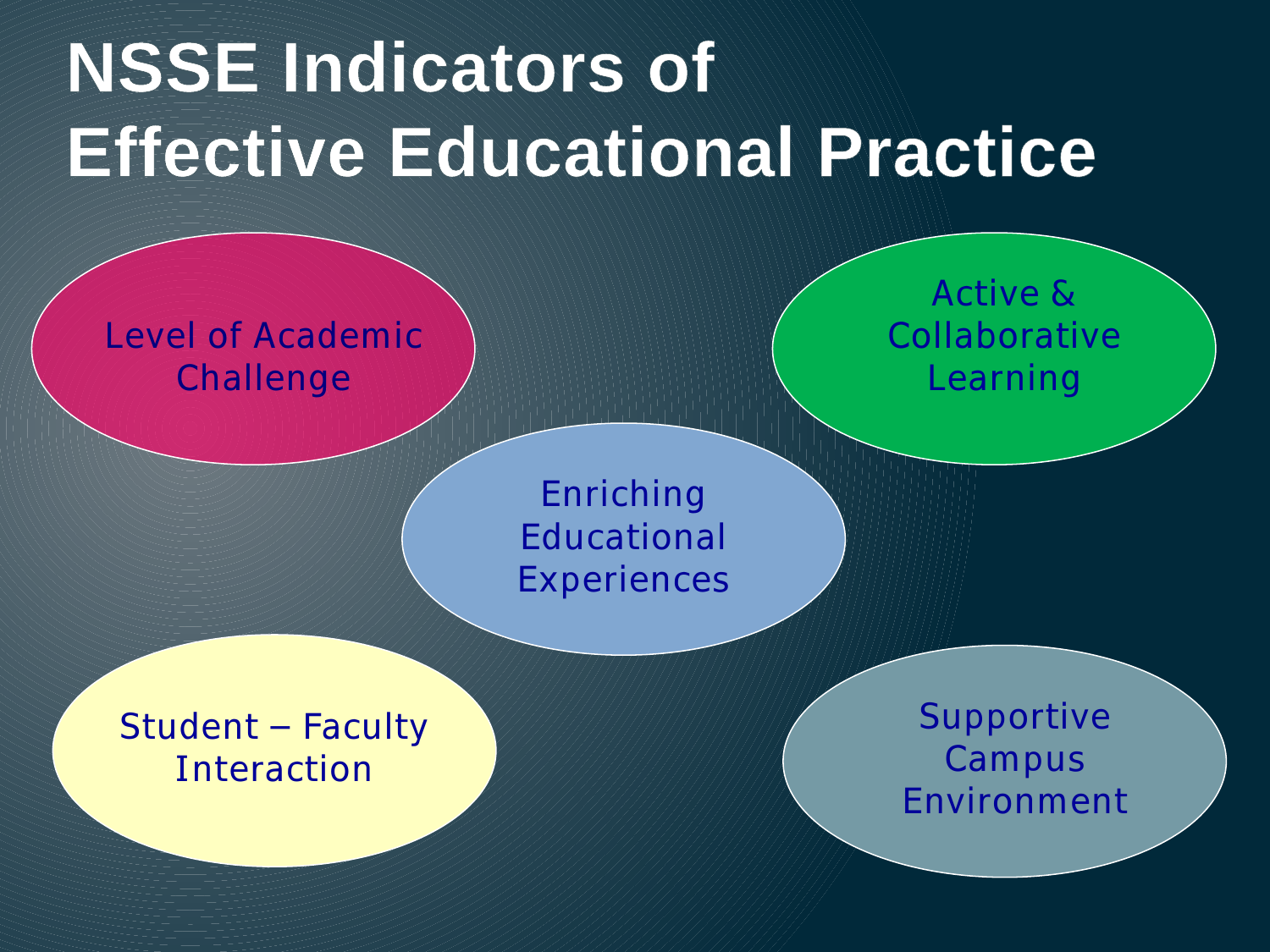

NSSE Indicators of
Effective Educational Practice

Active & Collaborative Learning
Level of Academic Challenge

Enriching Educational Experiences

Supportive Campus Environment
Student – Faculty Interaction